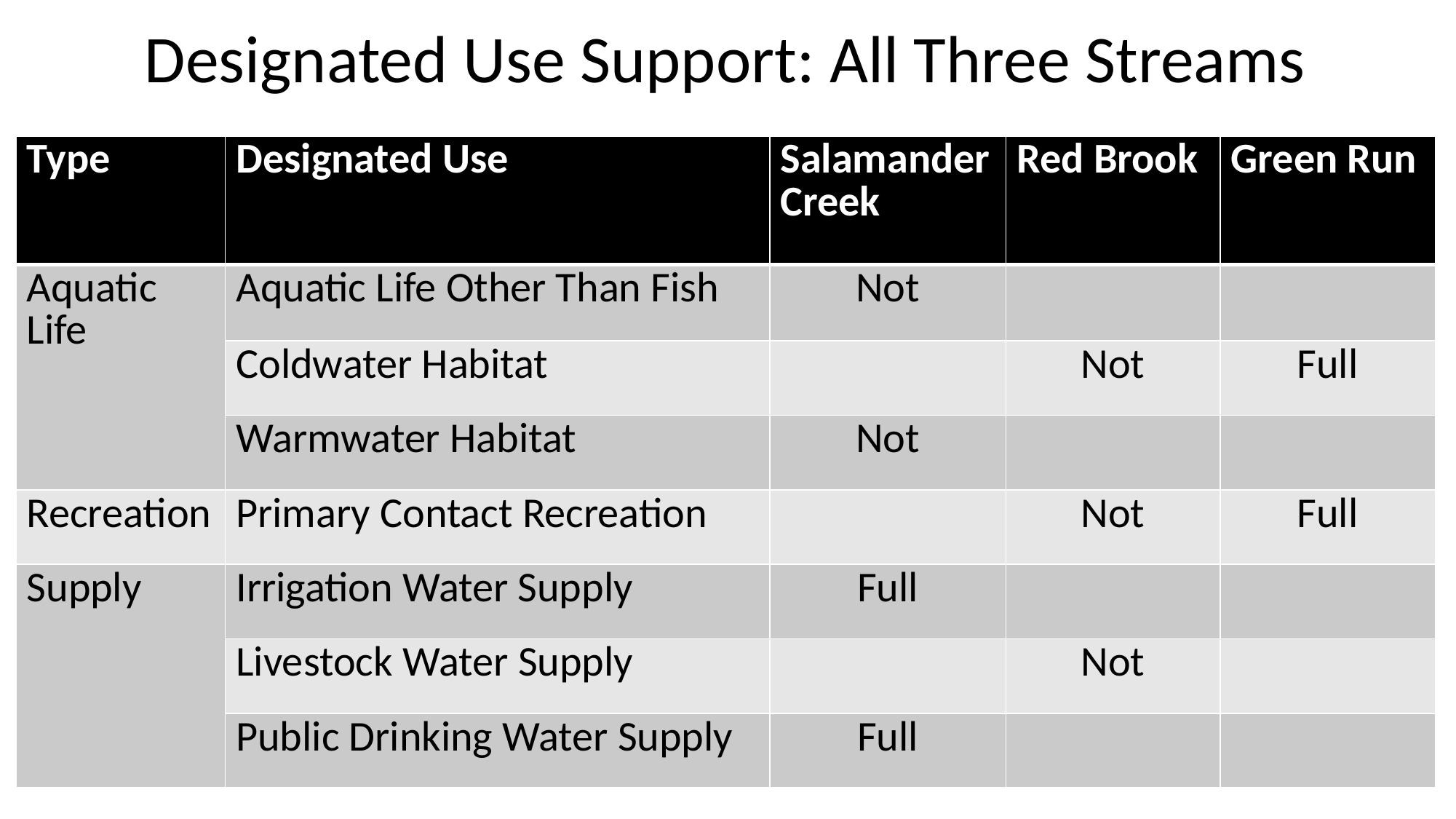

# Designated Use Support: All Three Streams
| Type | Designated Use | Salamander Creek | Red Brook | Green Run |
| --- | --- | --- | --- | --- |
| Aquatic Life | Aquatic Life Other Than Fish | Not |  |  |
|  | Coldwater Habitat |  | Not | Full |
|  | Warmwater Habitat | Not |  |  |
| Recreation | Primary Contact Recreation |  | Not | Full |
| Supply | Irrigation Water Supply | Full |  |  |
|  | Livestock Water Supply |  | Not |  |
|  | Public Drinking Water Supply | Full |  |  |